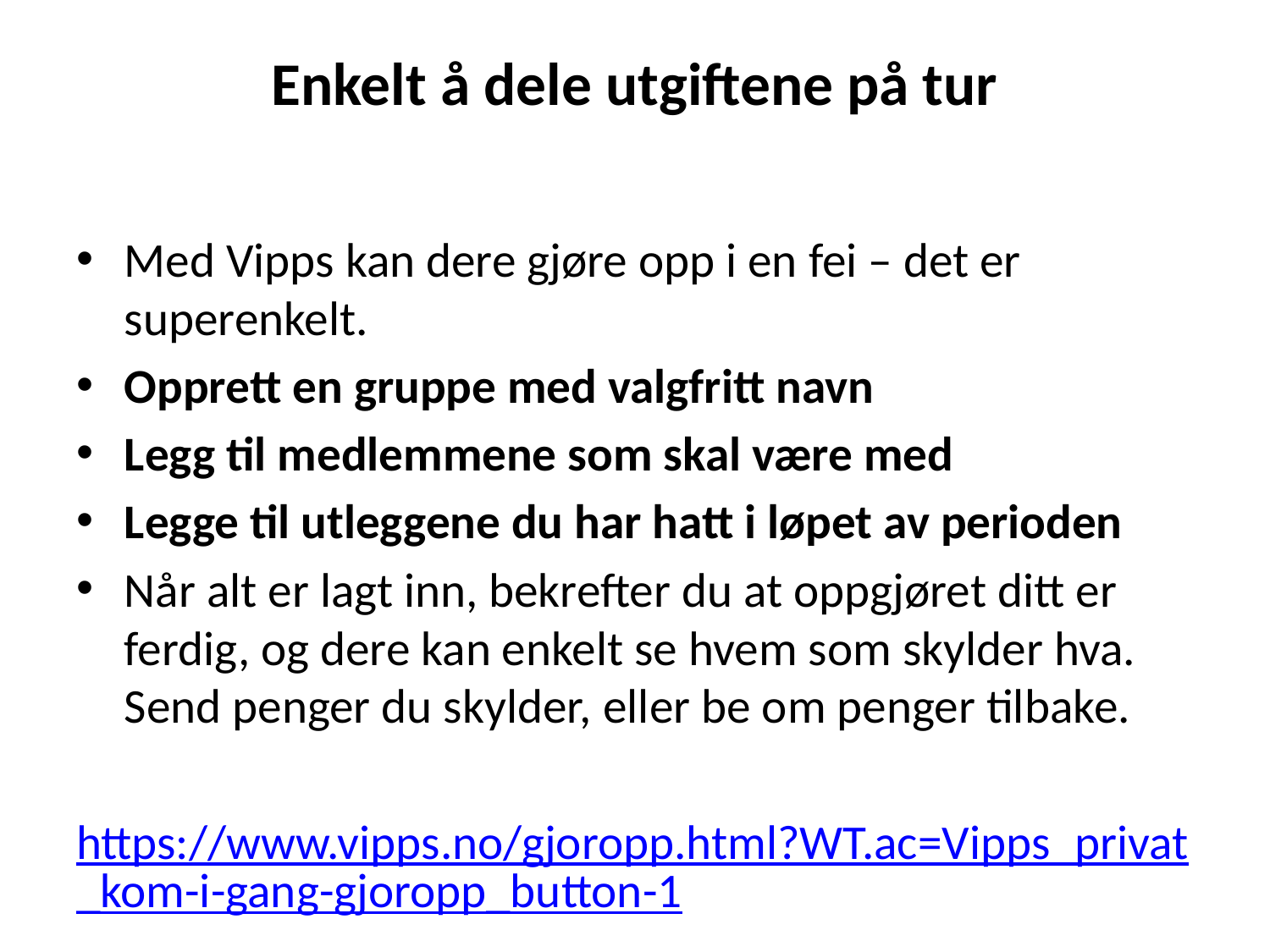

# Enkelt å dele utgiftene på tur
Med Vipps kan dere gjøre opp i en fei – det er superenkelt.
Opprett en gruppe med valgfritt navn
Legg til medlemmene som skal være med
Legge til utleggene du har hatt i løpet av perioden
Når alt er lagt inn, bekrefter du at oppgjøret ditt er ferdig, og dere kan enkelt se hvem som skylder hva. Send penger du skylder, eller be om penger tilbake.

https://www.vipps.no/gjoropp.html?WT.ac=Vipps_privat_kom-i-gang-gjoropp_button-1